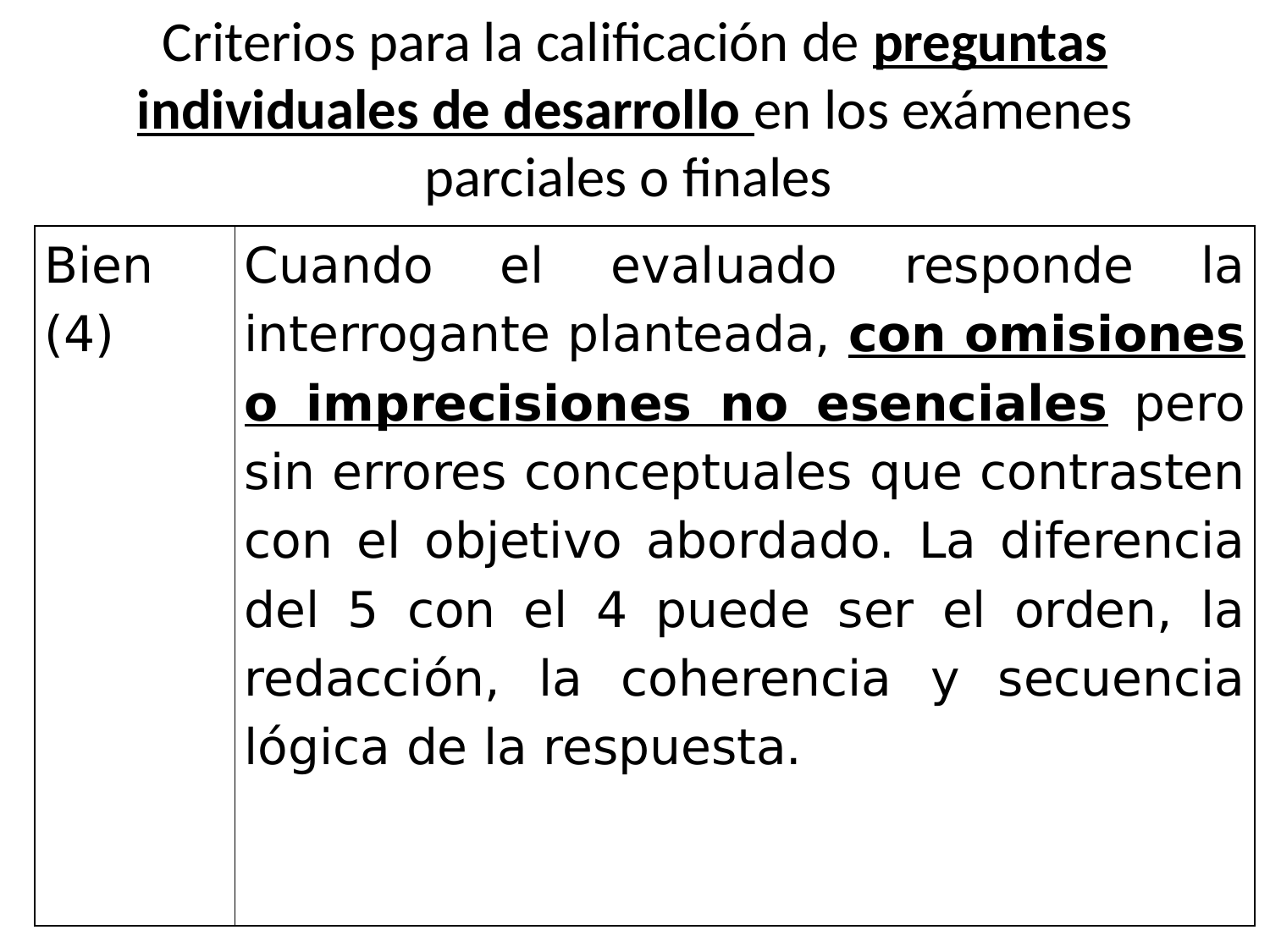

# Criterios para la calificación de preguntas individuales de desarrollo en los exámenes parciales o finales
| Bien (4) | Cuando el evaluado responde la interrogante planteada, con omisiones o imprecisiones no esenciales pero sin errores conceptuales que contrasten con el objetivo abordado. La diferencia del 5 con el 4 puede ser el orden, la redacción, la coherencia y secuencia lógica de la respuesta. |
| --- | --- |